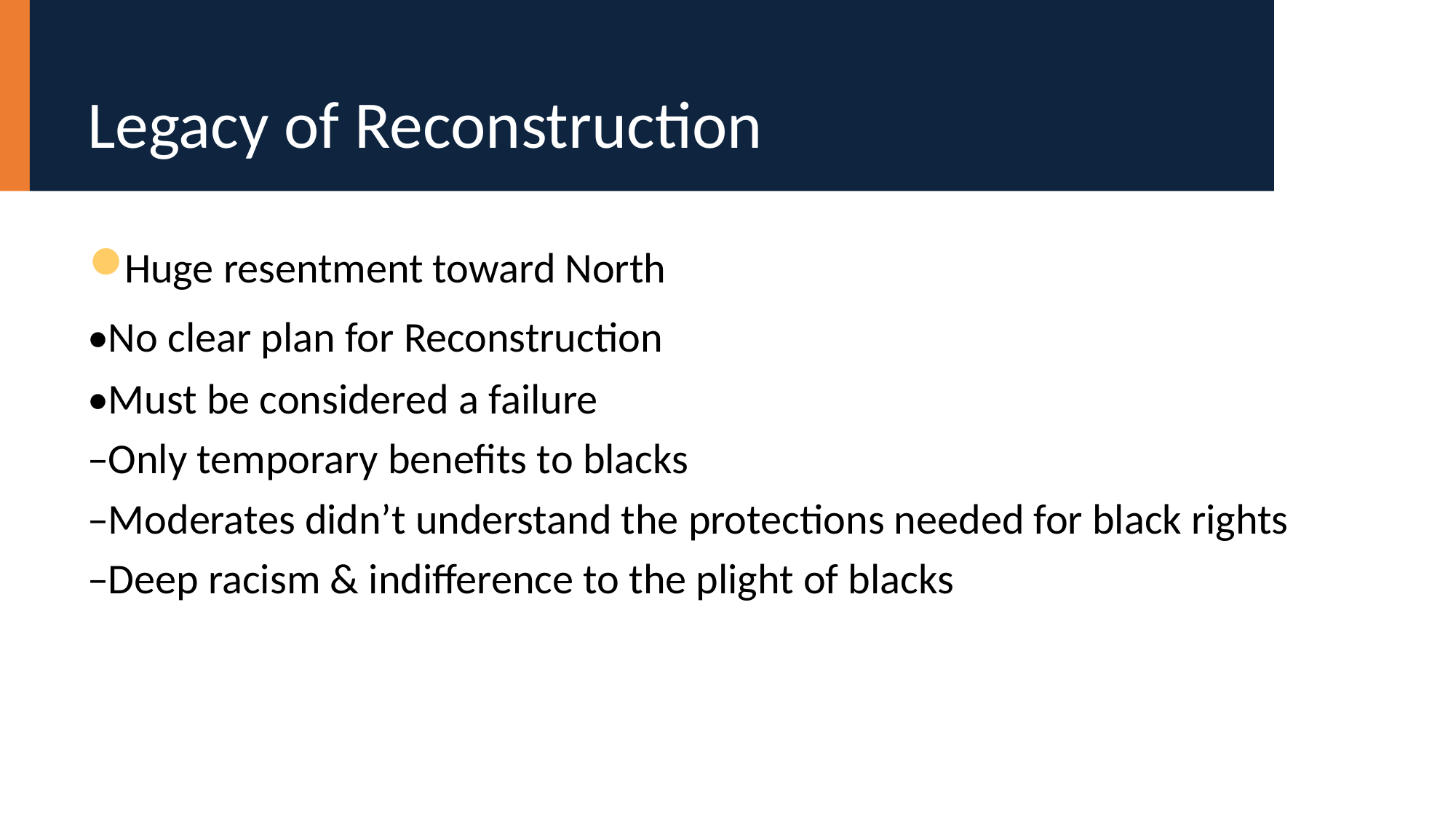

# Legacy of Reconstruction
•Huge resentment toward North
•No clear plan for Reconstruction
•Must be considered a failure
–Only temporary benefits to blacks
–Moderates didn’t understand the protections needed for black rights
–Deep racism & indifference to the plight of blacks